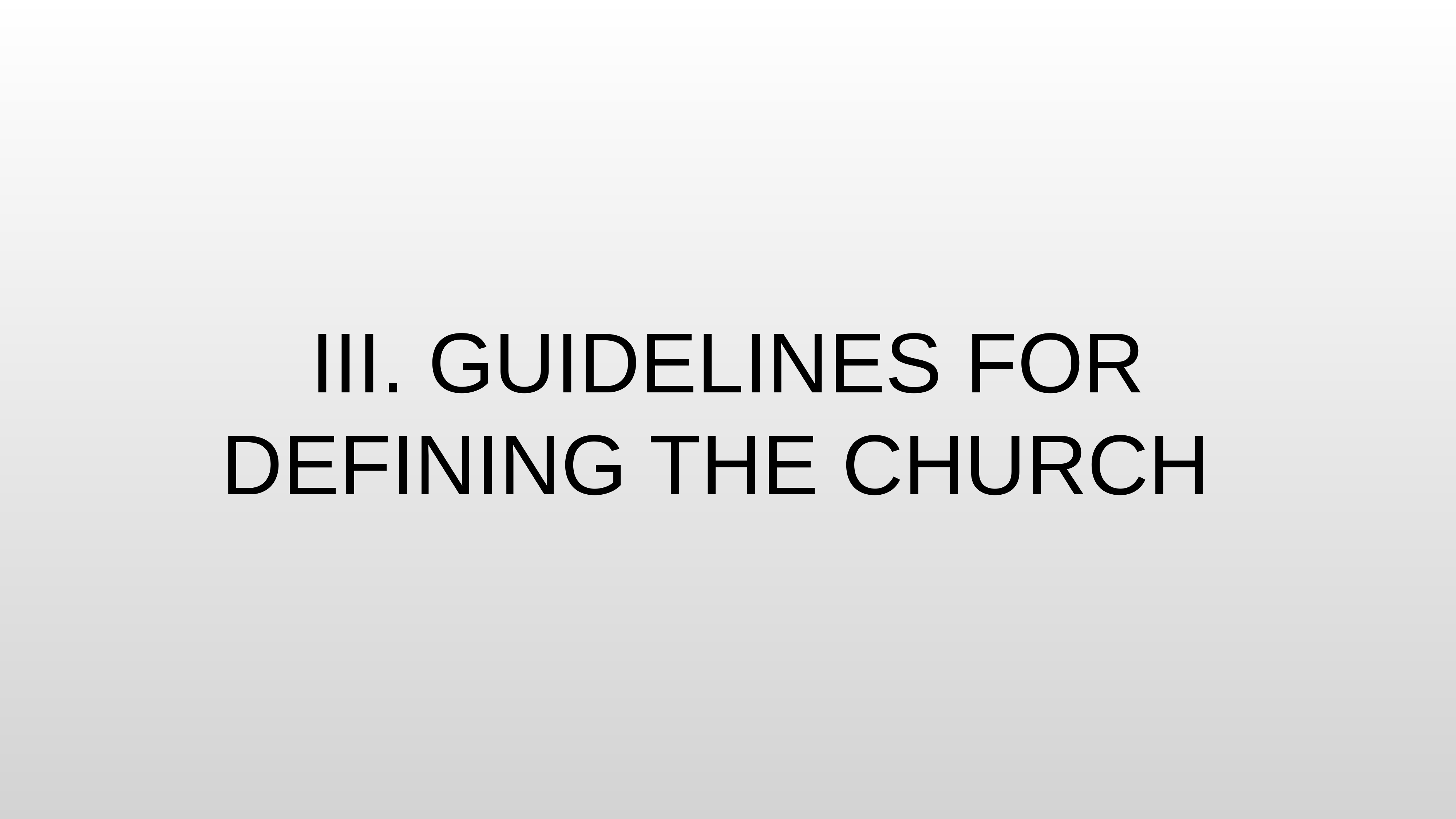

# III. GUIDELINES FOR DEFINING THE CHURCH